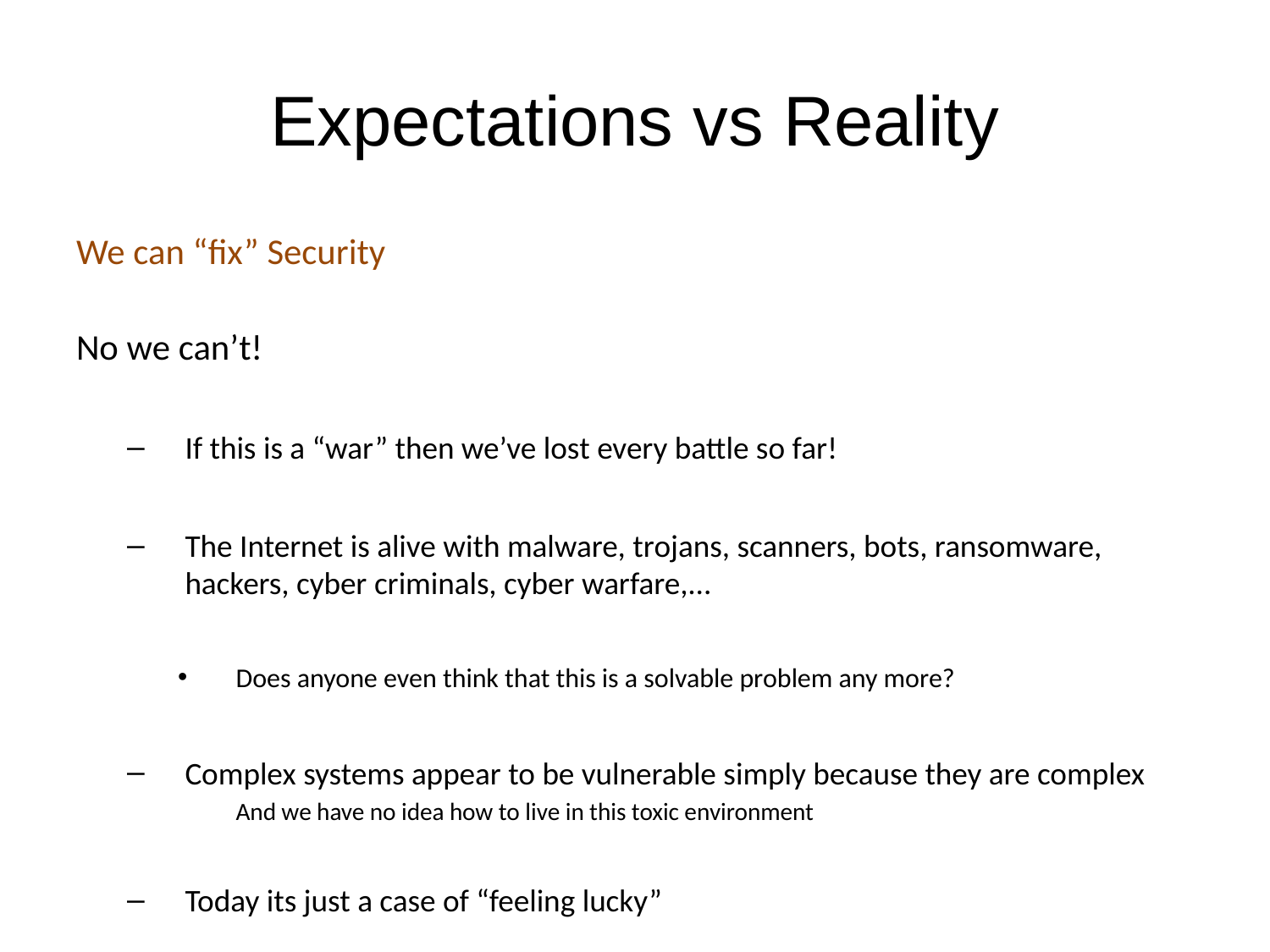

# Expectations vs Reality
We can “fix” Security

No we can’t!

If this is a “war” then we’ve lost every battle so far!

The Internet is alive with malware, trojans, scanners, bots, ransomware, hackers, cyber criminals, cyber warfare,…

Does anyone even think that this is a solvable problem any more?

Complex systems appear to be vulnerable simply because they are complex
And we have no idea how to live in this toxic environment

Today its just a case of “feeling lucky”